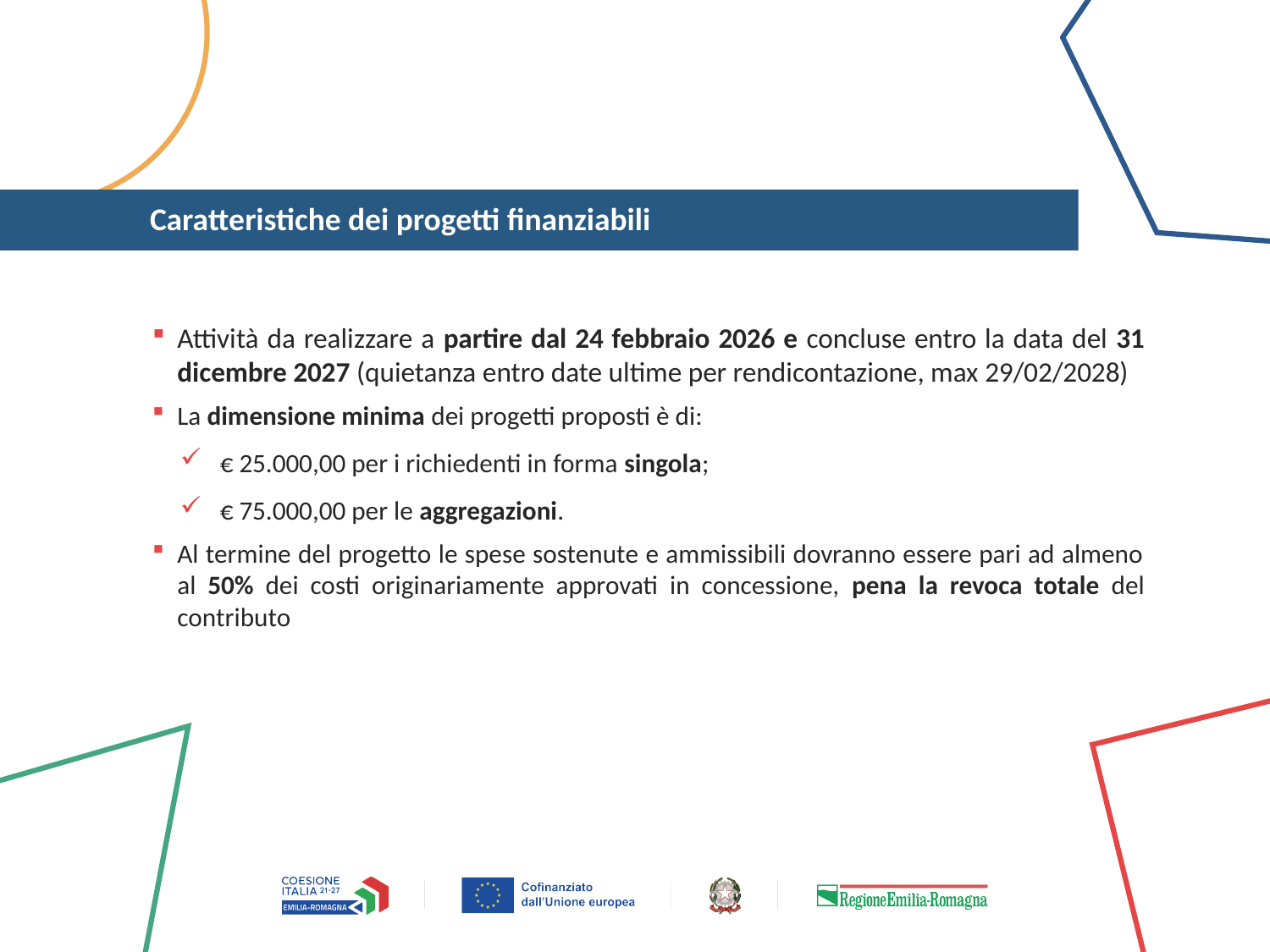

# Caratteristiche dei progetti finanziabili

Attività da realizzare a partire dal 24 febbraio 2026 e concluse entro la data del 31 dicembre 2027 (quietanza entro date ultime per rendicontazione, max 29/02/2028)
La dimensione minima dei progetti proposti è di:
€ 25.000,00 per i richiedenti in forma singola;
€ 75.000,00 per le aggregazioni.
Al termine del progetto le spese sostenute e ammissibili dovranno essere pari ad almeno al 50% dei costi originariamente approvati in concessione, pena la revoca totale del contributo